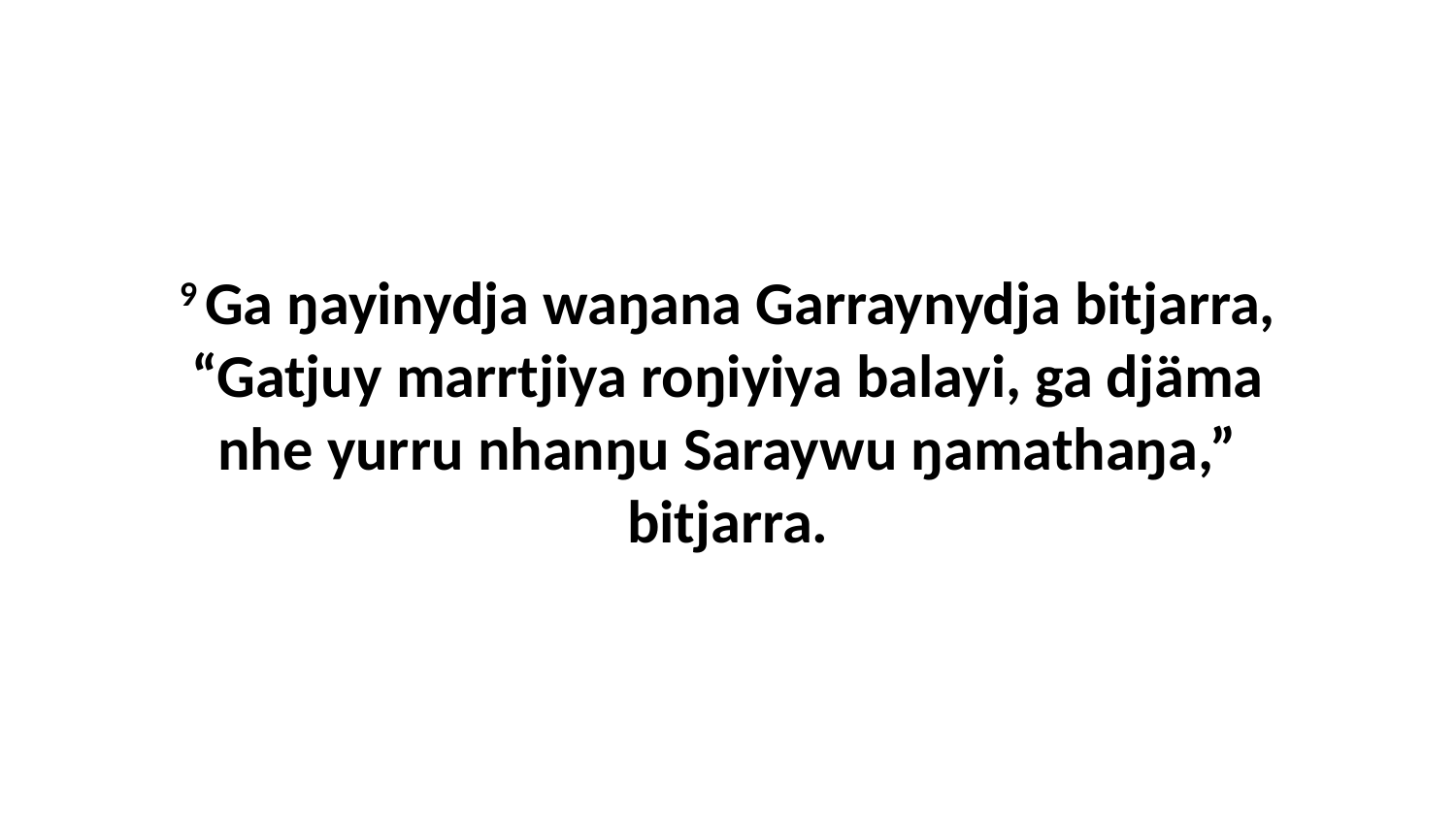

9 Ga ŋayinydja waŋana Garraynydja bitjarra, “Gatjuy marrtjiya roŋiyiya balayi, ga djäma nhe yurru nhanŋu Saraywu ŋamathaŋa,” bitjarra.